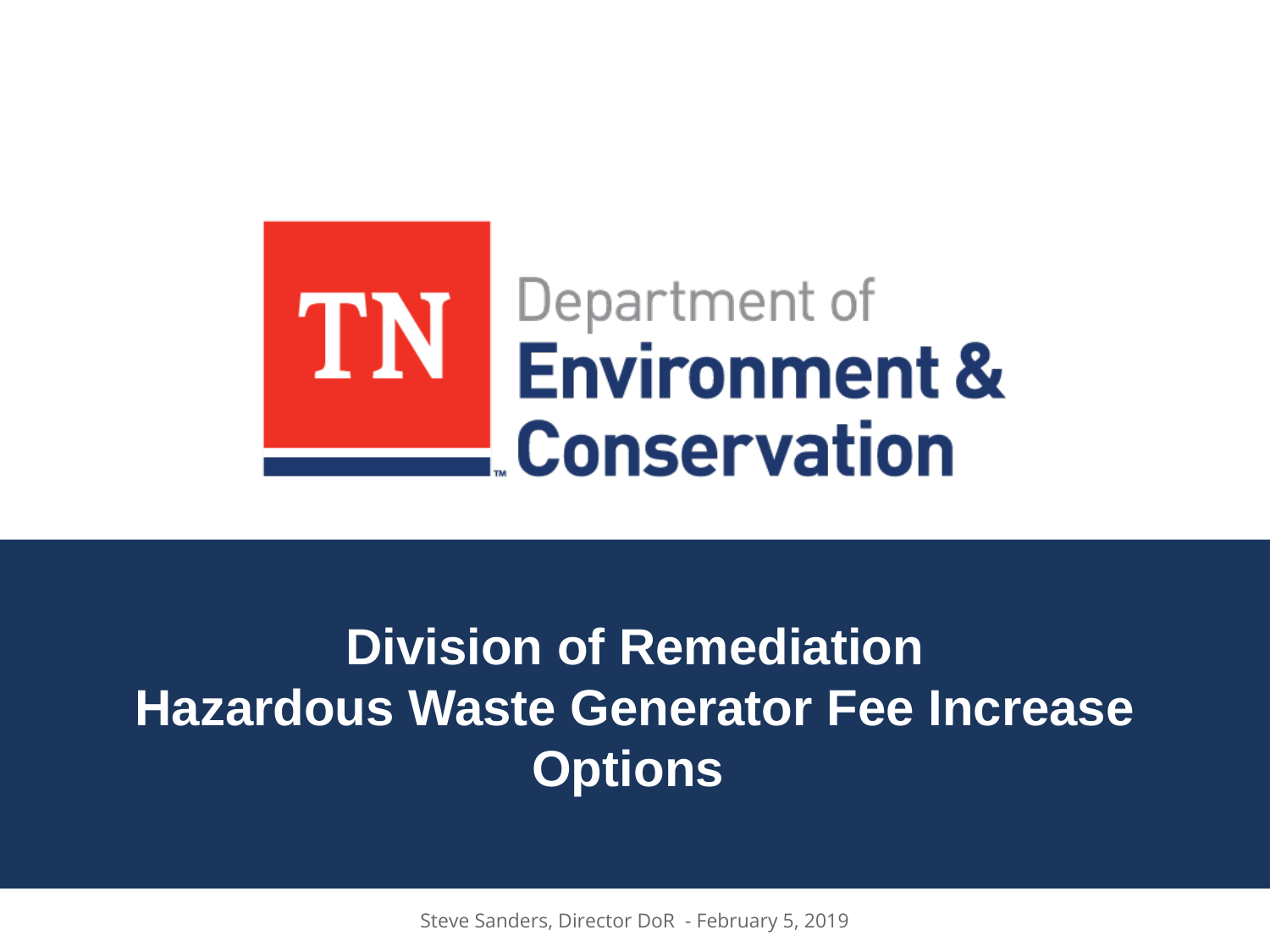

# Division of Remediation Hazardous Waste Generator Fee Increase Options
Steve Sanders, Director DoR  - February 5, 2019